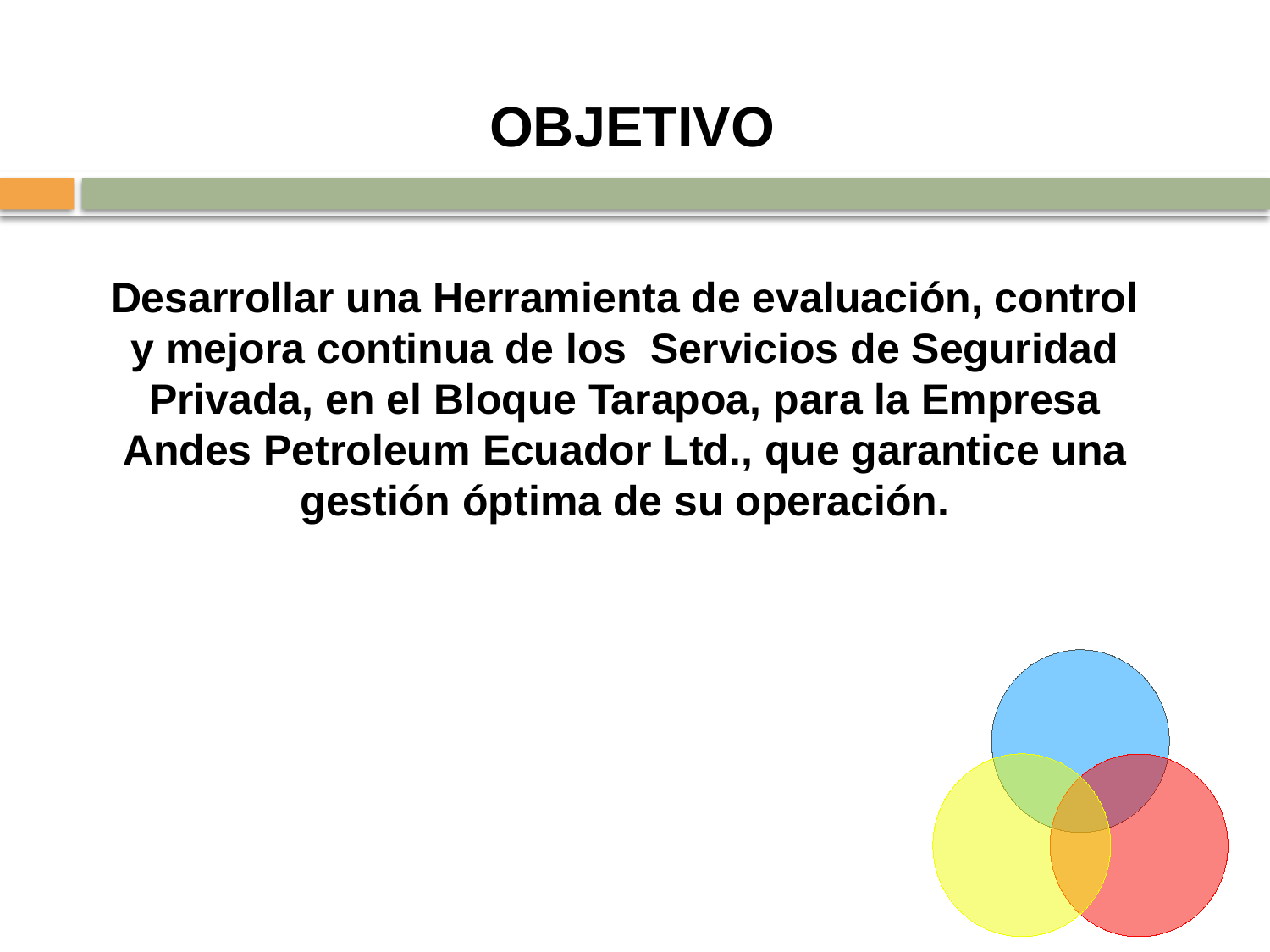

OBJETIVO
Desarrollar una Herramienta de evaluación, control y mejora continua de los  Servicios de Seguridad Privada, en el Bloque Tarapoa, para la Empresa Andes Petroleum Ecuador Ltd., que garantice una gestión óptima de su operación.